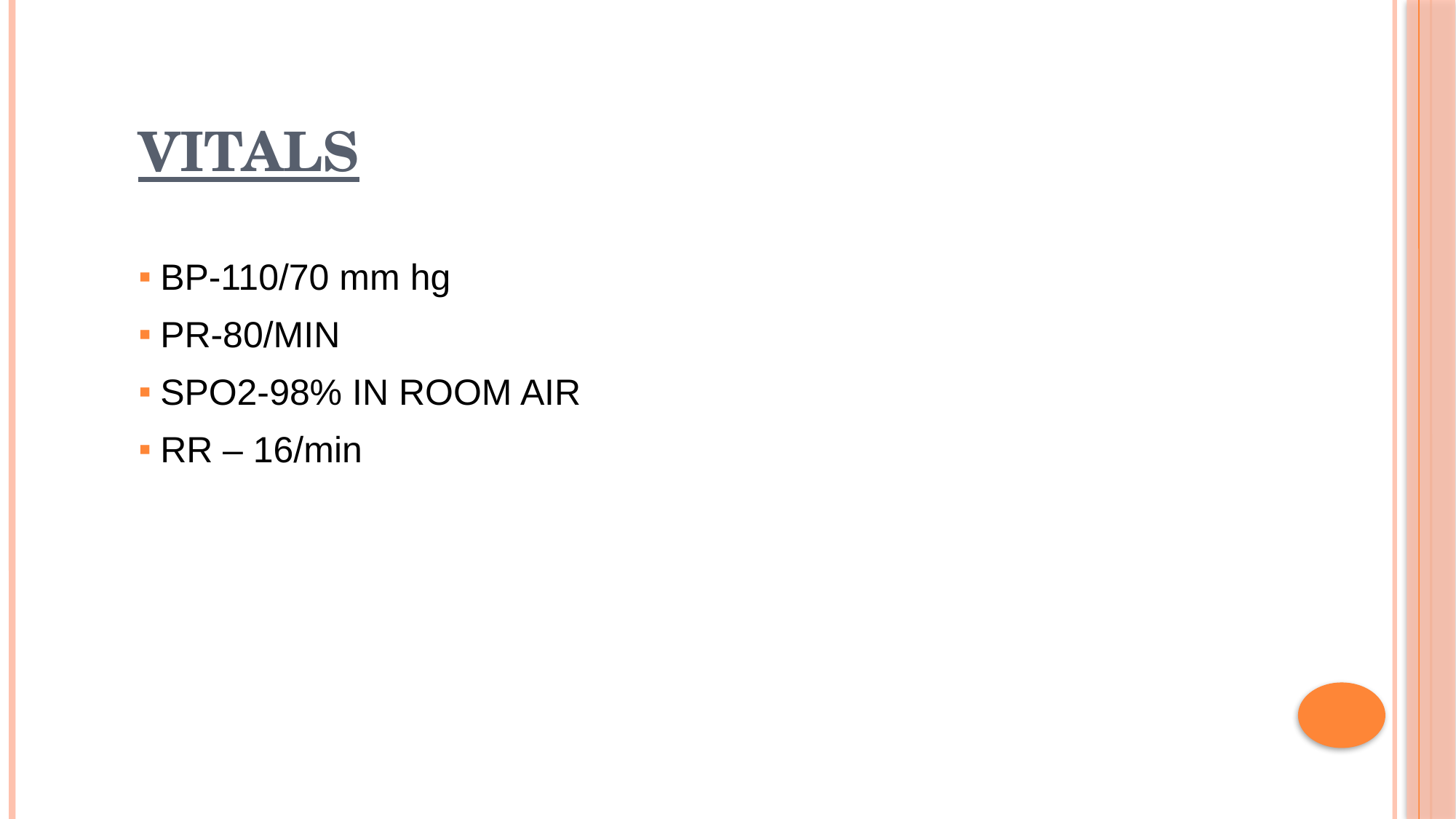

# VITALS
BP-110/70 mm hg
PR-80/MIN
SPO2-98% IN ROOM AIR
RR – 16/min